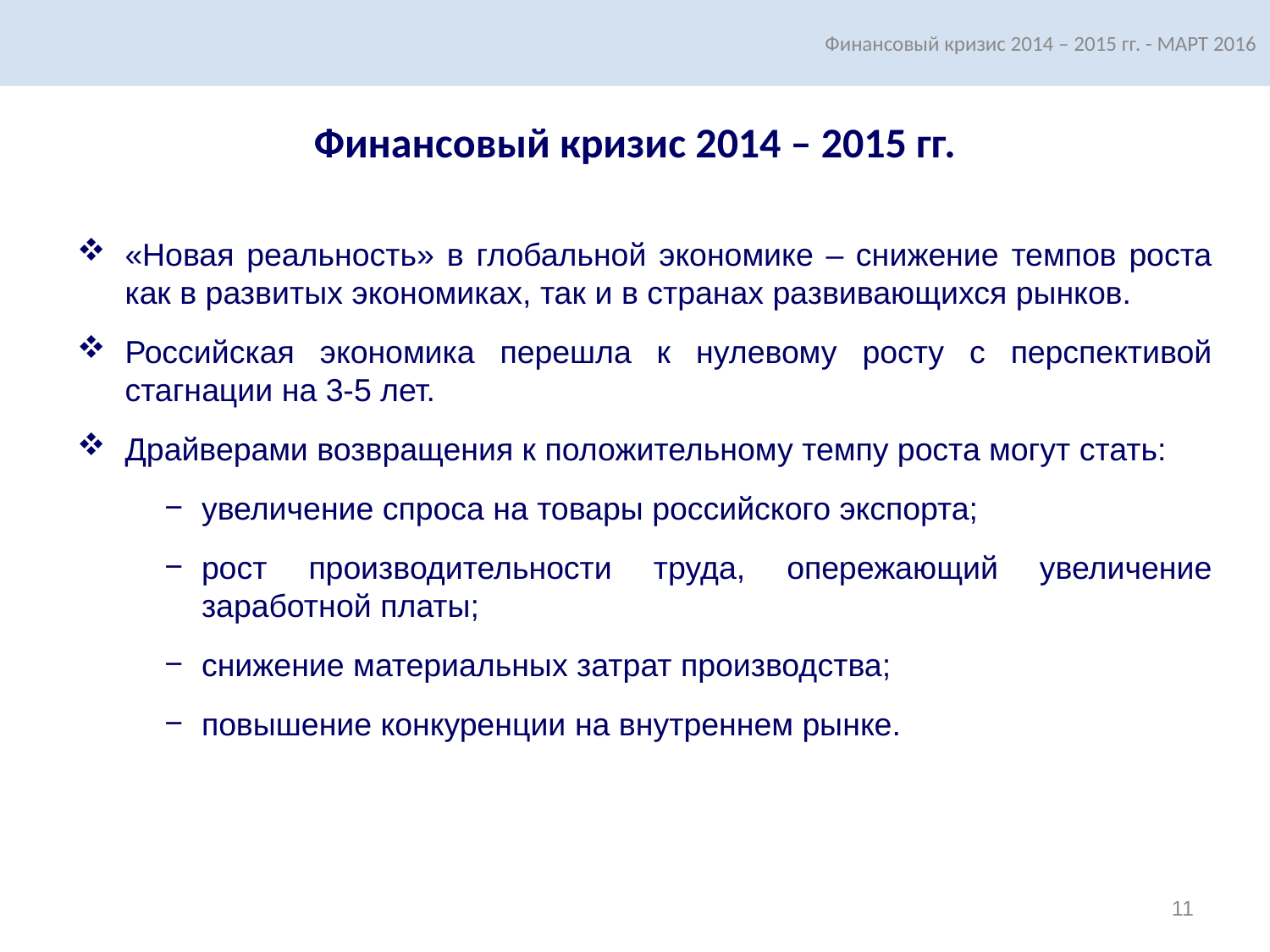

Финансовый кризис 2014 – 2015 гг. - МАРТ 2016
Финансовый кризис 2014 – 2015 гг.
«Новая реальность» в глобальной экономике – снижение темпов роста как в развитых экономиках, так и в странах развивающихся рынков.
Российская экономика перешла к нулевому росту с перспективой стагнации на 3-5 лет.
Драйверами возвращения к положительному темпу роста могут стать:
увеличение спроса на товары российского экспорта;
рост производительности труда, опережающий увеличение заработной платы;
снижение материальных затрат производства;
повышение конкуренции на внутреннем рынке.
11